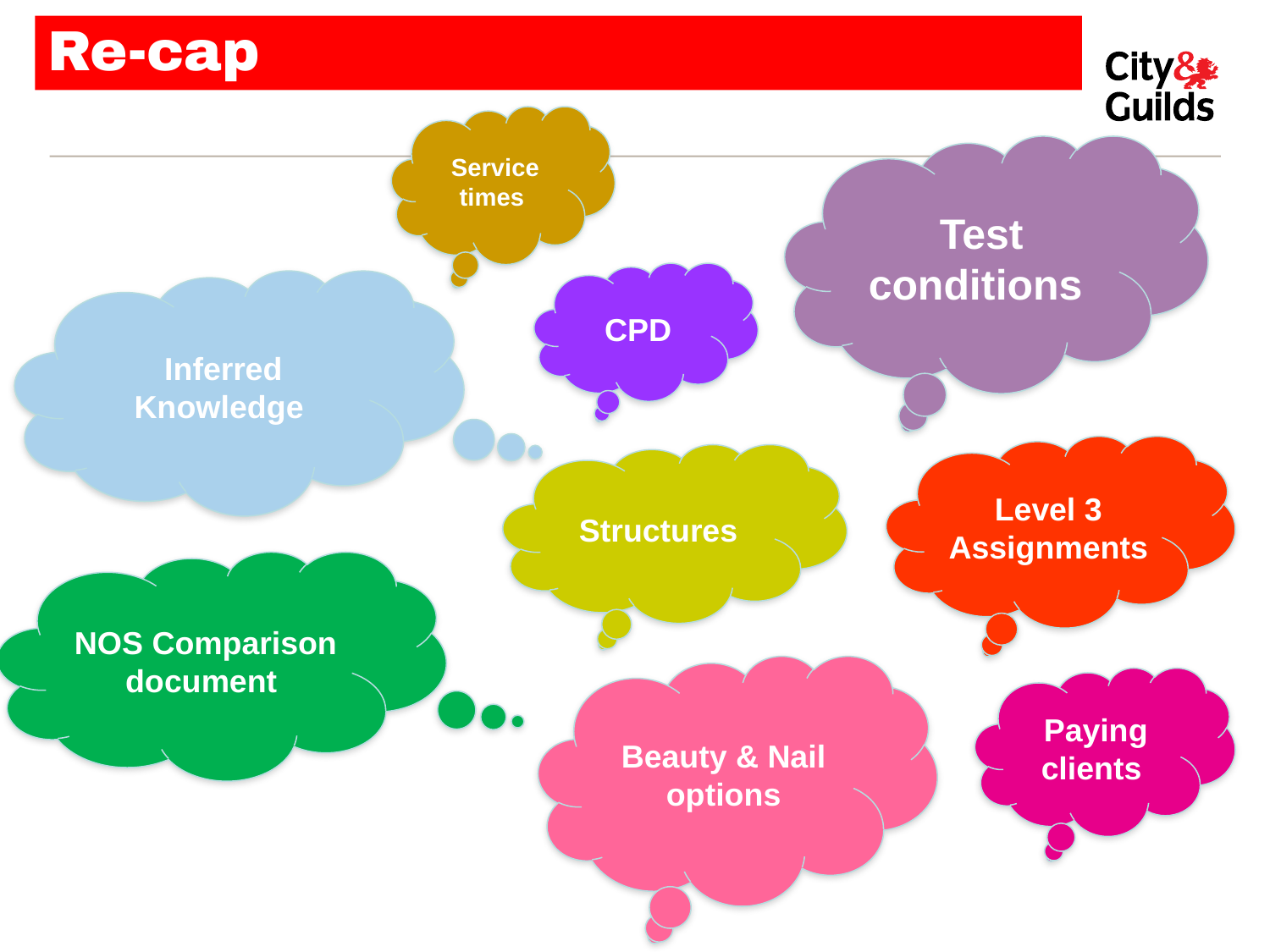

# Re-cap

Service times
Test conditions
CPD
Inferred Knowledge
Level 3 Assignments
Structures
NOS Comparison document
Beauty & Nail options
Paying clients